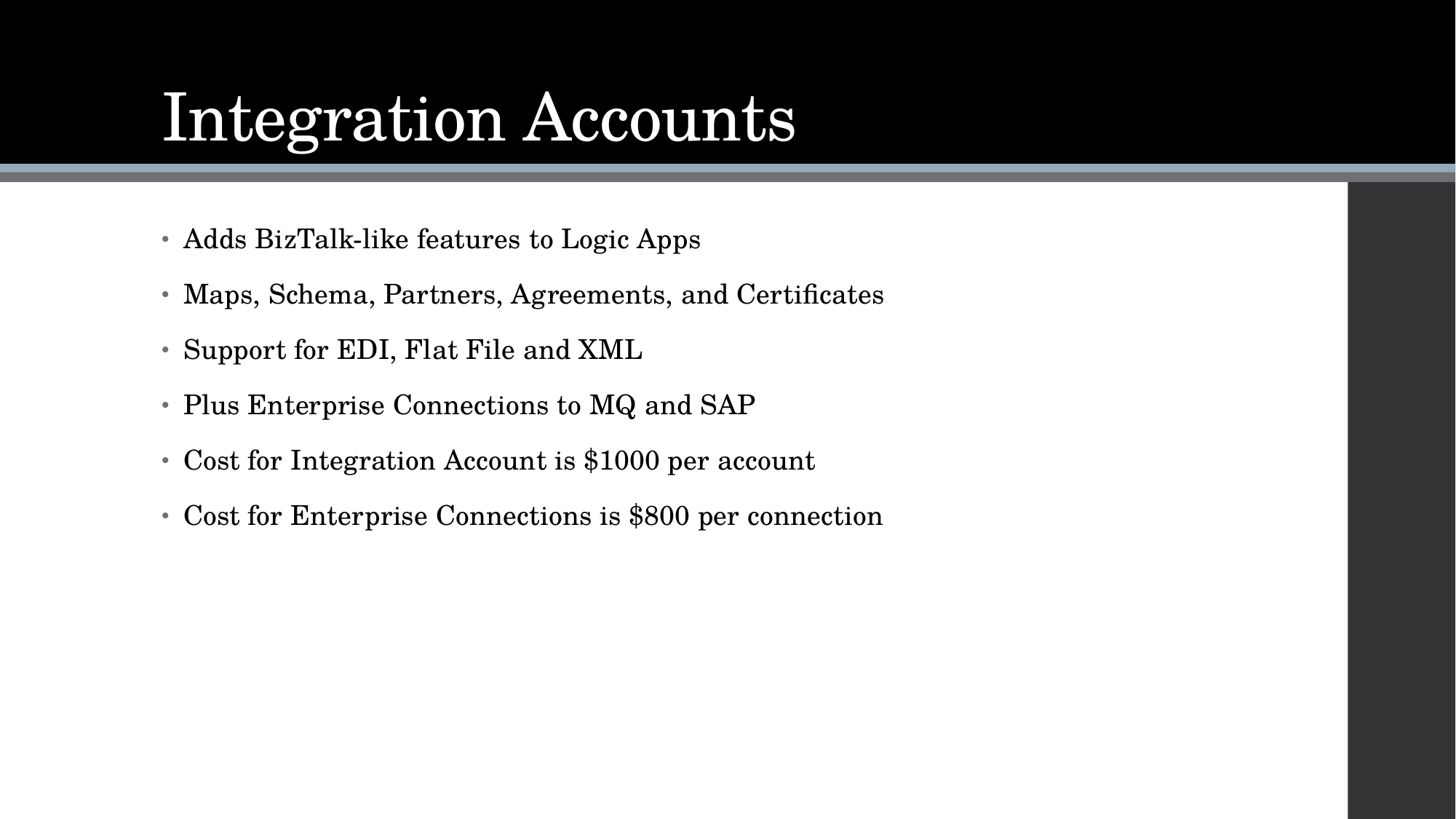

# Integration Accounts
Adds BizTalk-like features to Logic Apps
Maps, Schema, Partners, Agreements, and Certificates
Support for EDI, Flat File and XML
Plus Enterprise Connections to MQ and SAP
Cost for Integration Account is $1000 per account
Cost for Enterprise Connections is $800 per connection